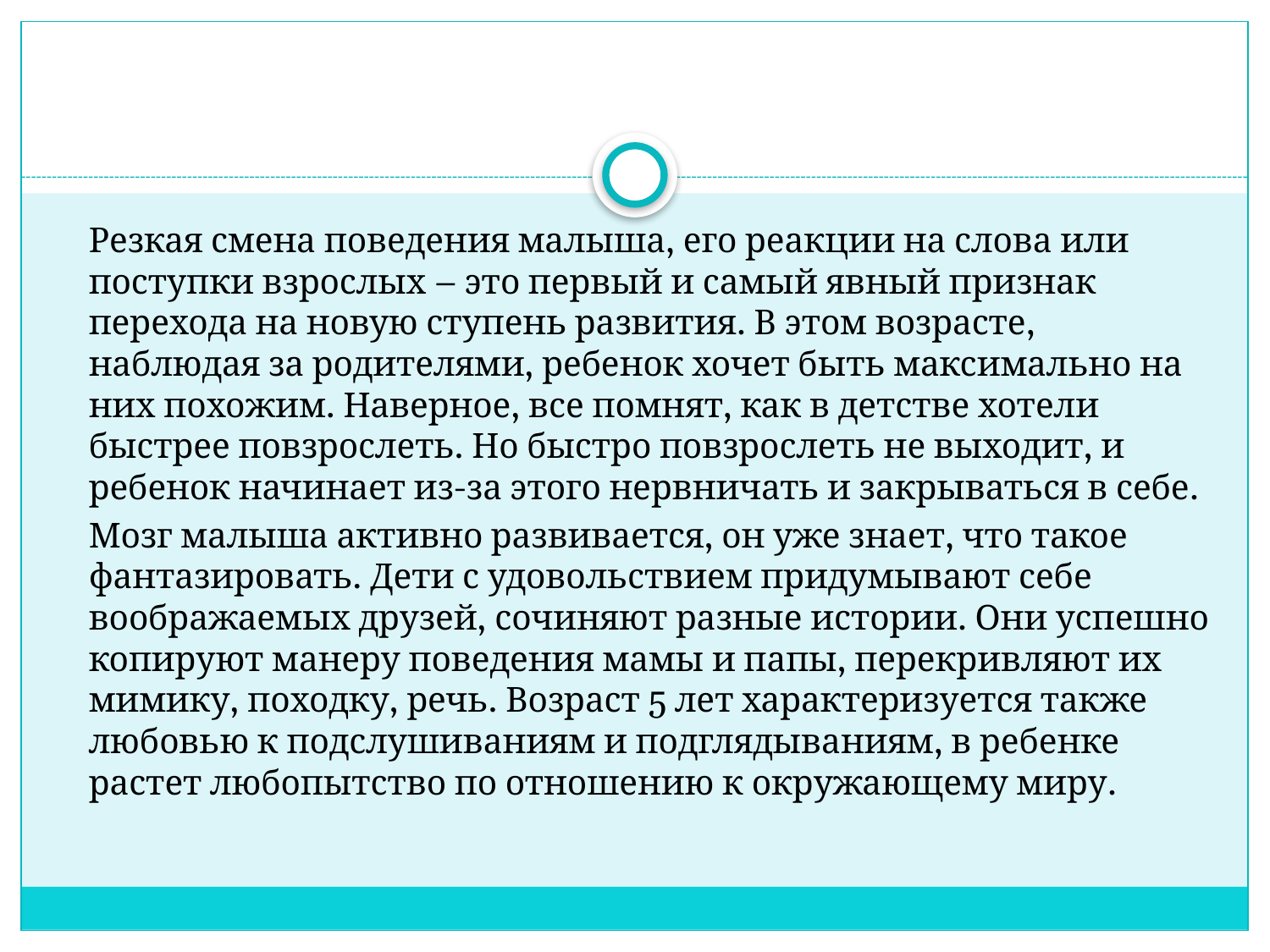

#
		Резкая смена поведения малыша, его реакции на слова или поступки взрослых – это первый и самый явный признак перехода на новую ступень развития. В этом возрасте, наблюдая за родителями, ребенок хочет быть максимально на них похожим. Наверное, все помнят, как в детстве хотели быстрее повзрослеть. Но быстро повзрослеть не выходит, и ребенок начинает из-за этого нервничать и закрываться в себе.
		Мозг малыша активно развивается, он уже знает, что такое фантазировать. Дети с удовольствием придумывают себе воображаемых друзей, сочиняют разные истории. Они успешно копируют манеру поведения мамы и папы, перекривляют их мимику, походку, речь. Возраст 5 лет характеризуется также любовью к подслушиваниям и подглядываниям, в ребенке растет любопытство по отношению к окружающему миру.